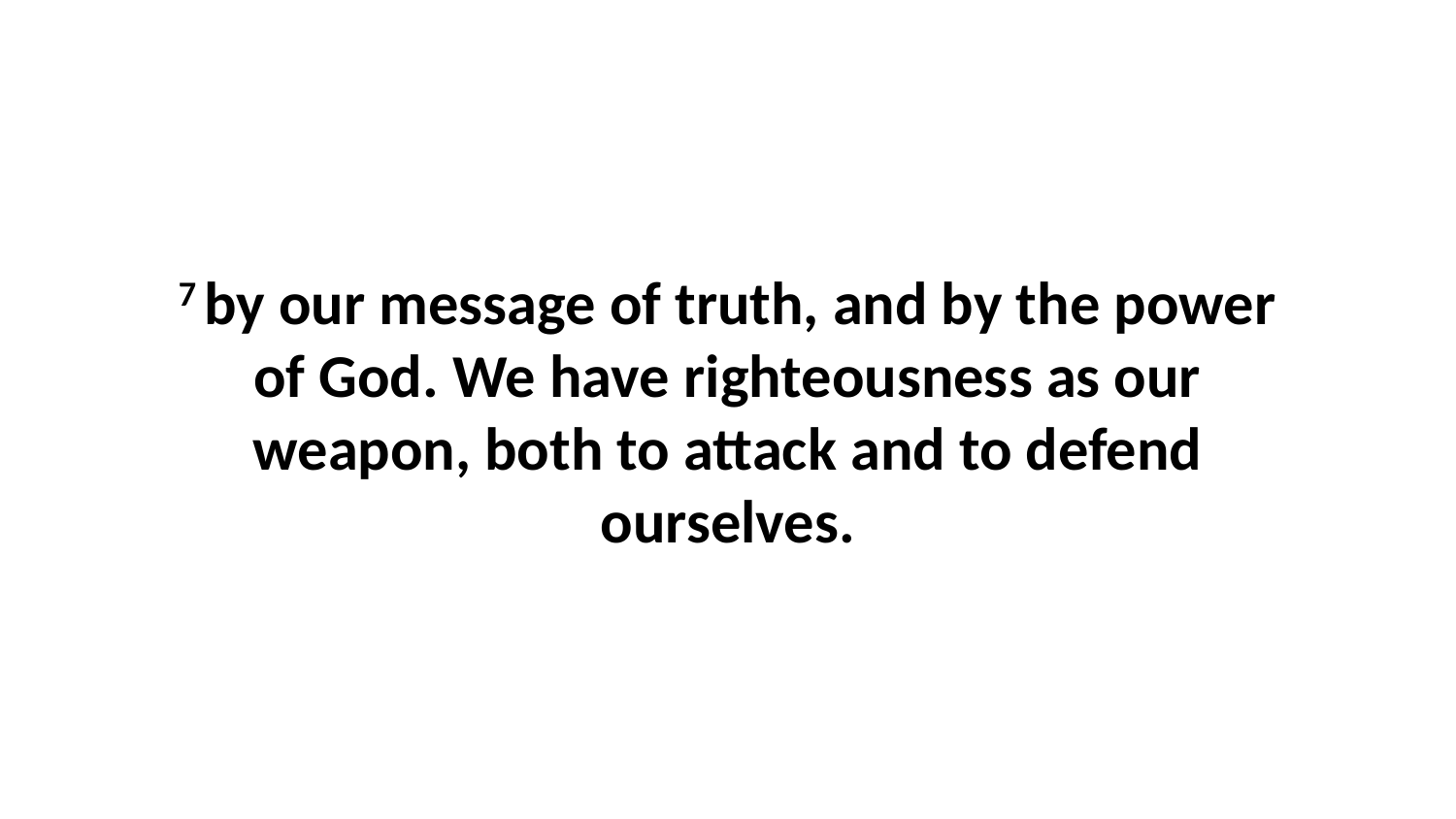

7 by our message of truth, and by the power of God. We have righteousness as our weapon, both to attack and to defend ourselves.